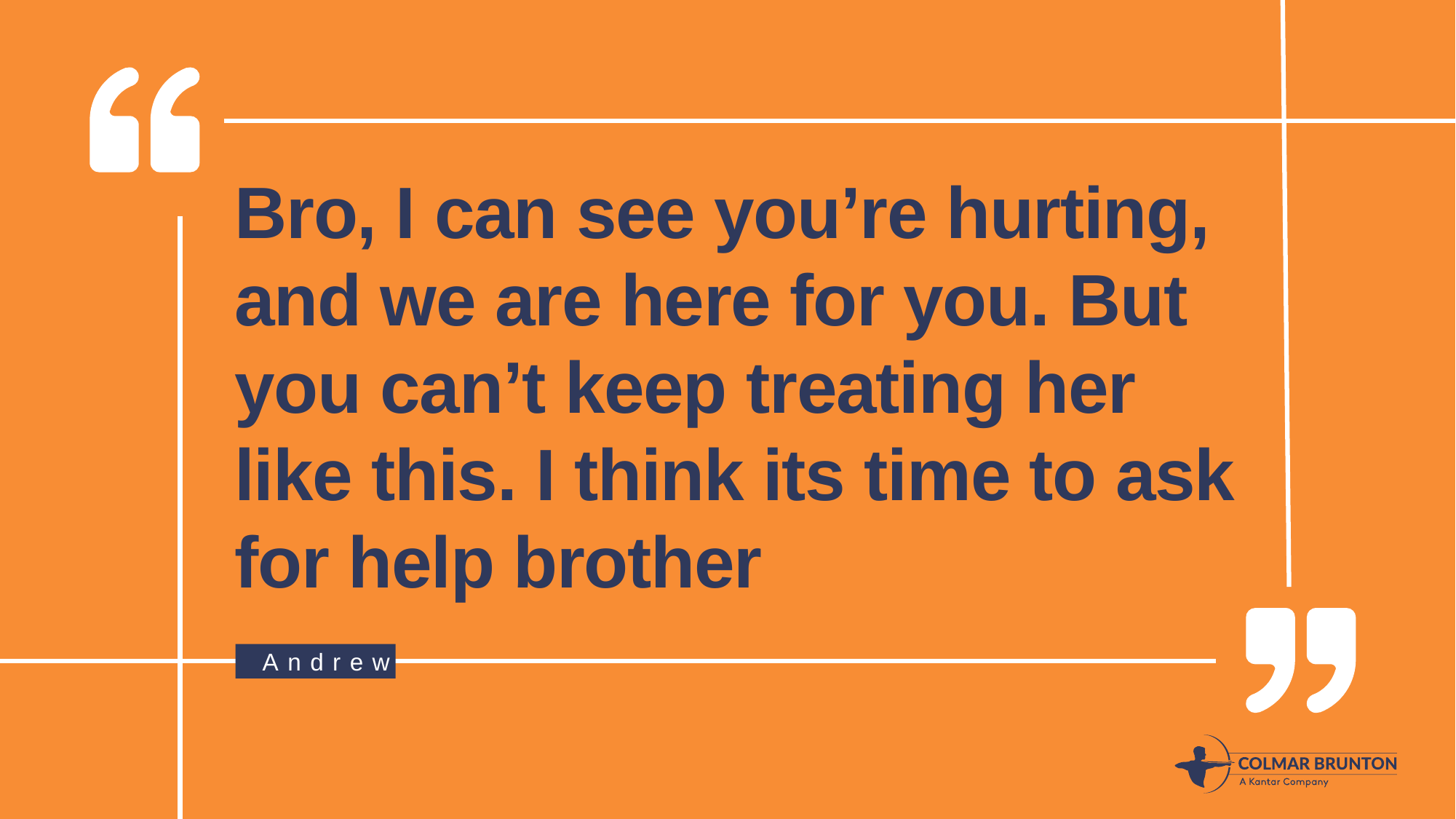

Bro, I can see you’re hurting, and we are here for you. But you can’t keep treating her like this. I think its time to ask for help brother

Andrew

71